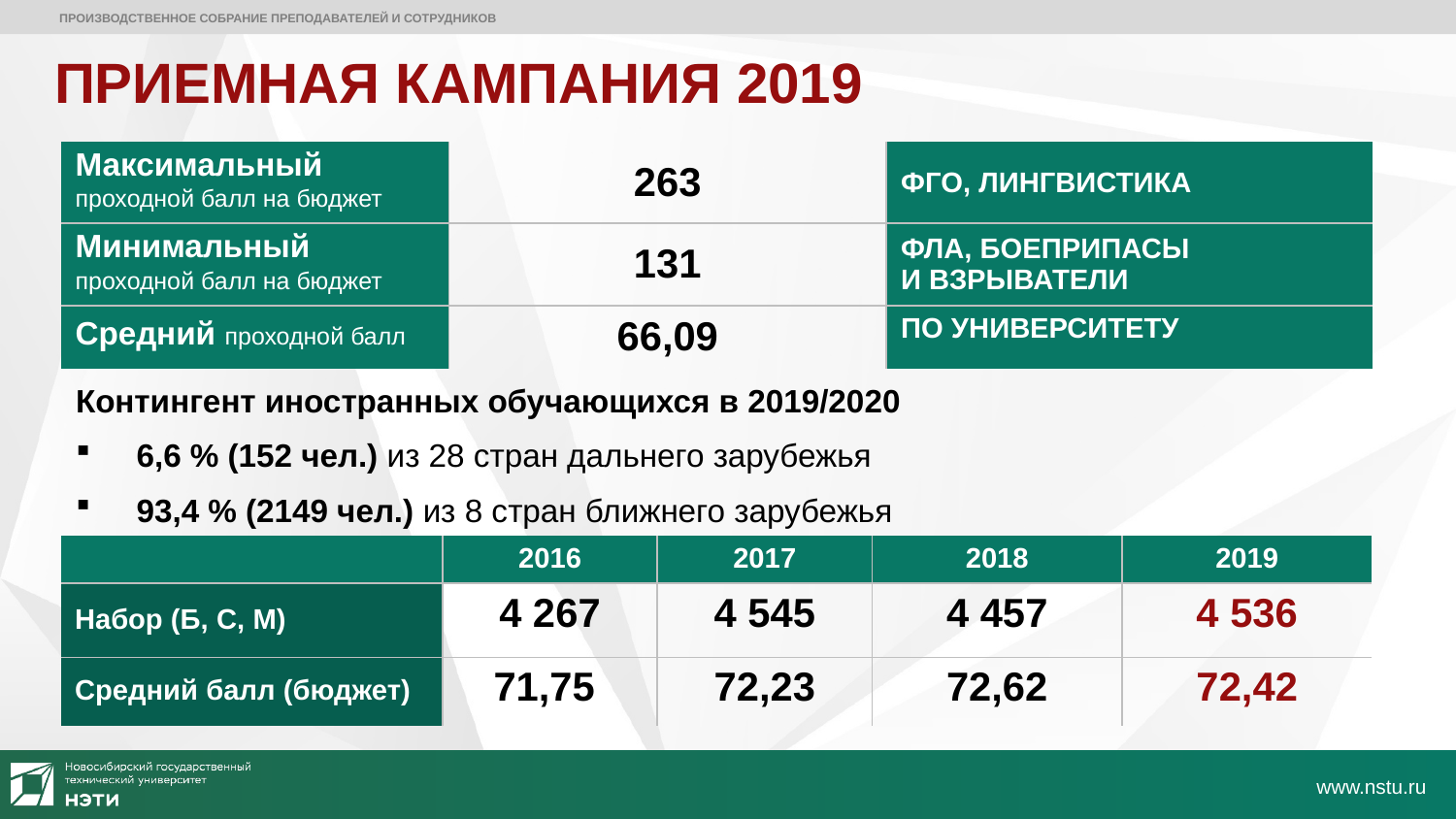

ПРОИЗВОДСТВЕННОЕ СОБРАНИЕ ПРЕПОДАВАТЕЛЕЙ И СОТРУДНИКОВ
# ПРИЕМНАЯ КАМПАНИЯ 2019
| Максимальный проходной балл на бюджет | 263 | ФГО, ЛИНГВИСТИКА |
| --- | --- | --- |
| Минимальный проходной балл на бюджет | 131 | ФЛА, БОЕПРИПАСЫ И ВЗРЫВАТЕЛИ |
| Средний проходной балл | 66,09 | ПО УНИВЕРСИТЕТУ |
Контингент иностранных обучающихся в 2019/2020
6,6 % (152 чел.) из 28 стран дальнего зарубежья
93,4 % (2149 чел.) из 8 стран ближнего зарубежья
|  | 2016 | 2017 | 2018 | 2019 |
| --- | --- | --- | --- | --- |
| Набор (Б, С, М) | 4 267 | 4 545 | 4 457 | 4 536 |
| Средний балл (бюджет) | 71,75 | 72,23 | 72,62 | 72,42 |